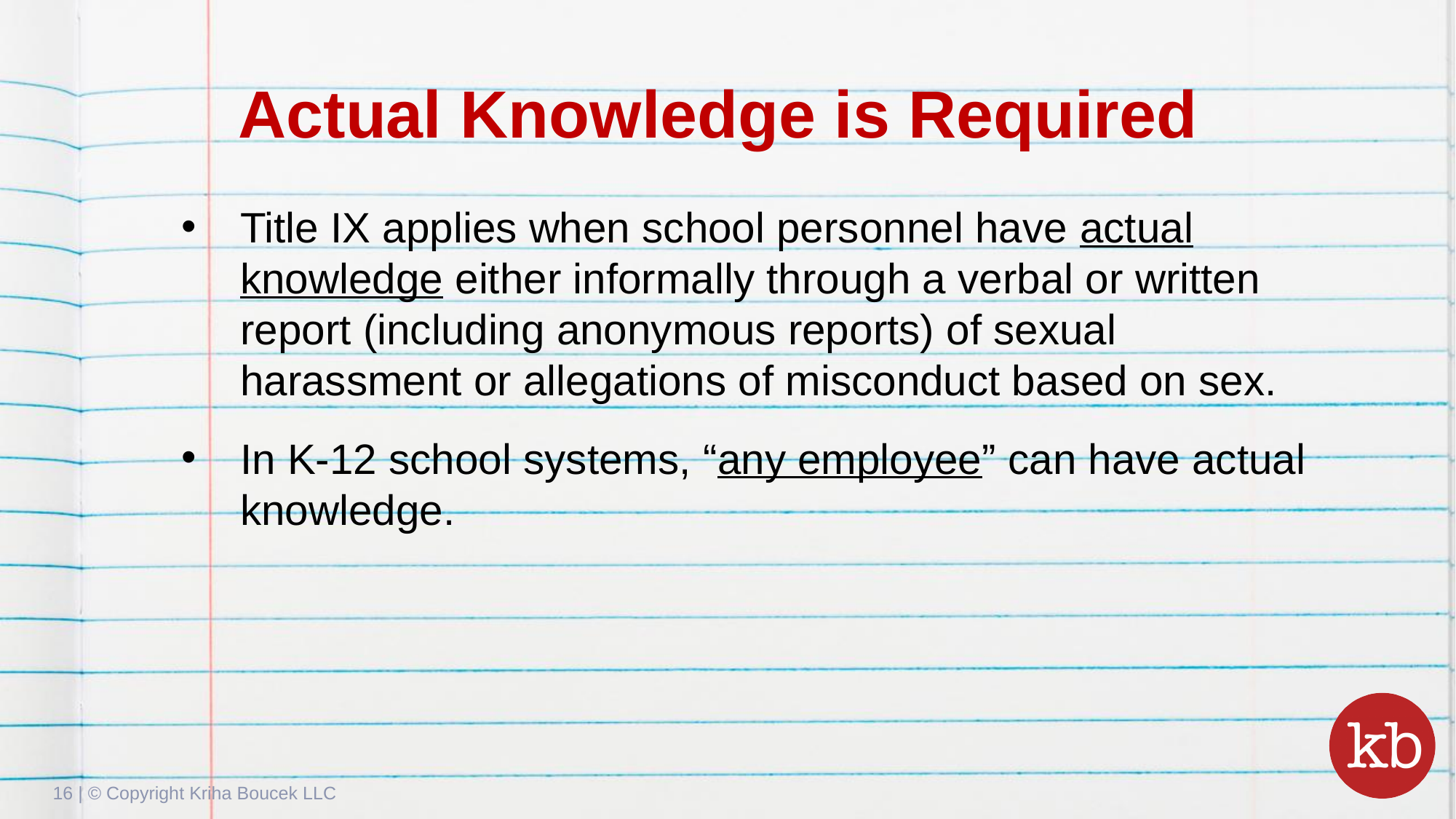

# Actual Knowledge is Required
Title IX applies when school personnel have actual knowledge either informally through a verbal or written report (including anonymous reports) of sexual harassment or allegations of misconduct based on sex.
In K-12 school systems, “any employee” can have actual knowledge.